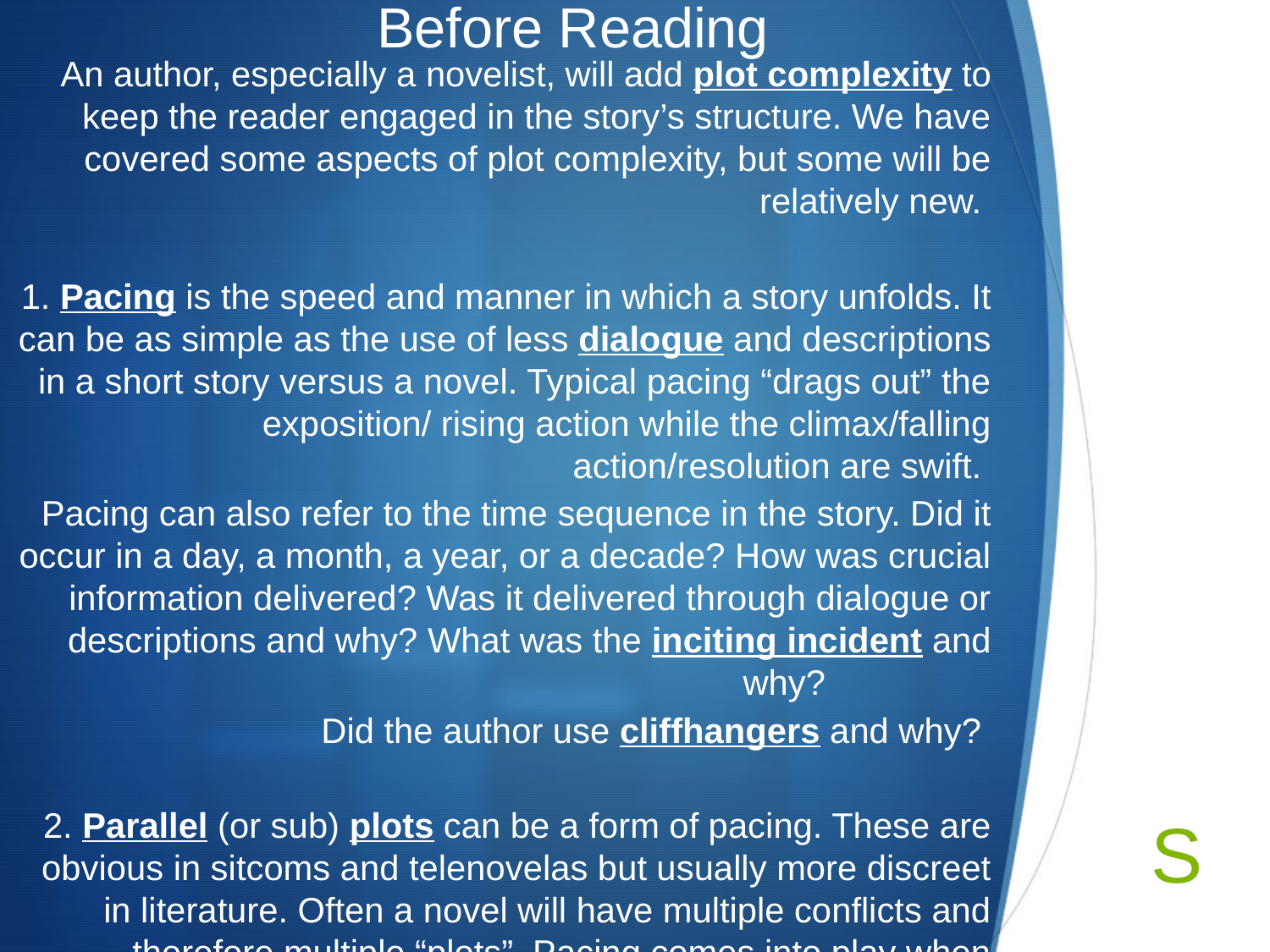

# Before Reading
An author, especially a novelist, will add plot complexity to keep the reader engaged in the story’s structure. We have covered some aspects of plot complexity, but some will be relatively new.

1. Pacing is the speed and manner in which a story unfolds. It can be as simple as the use of less dialogue and descriptions in a short story versus a novel. Typical pacing “drags out” the exposition/ rising action while the climax/falling action/resolution are swift.
Pacing can also refer to the time sequence in the story. Did it occur in a day, a month, a year, or a decade? How was crucial information delivered? Was it delivered through dialogue or descriptions and why? What was the inciting incident and why?
Did the author use cliffhangers and why?

2. Parallel (or sub) plots can be a form of pacing. These are obvious in sitcoms and telenovelas but usually more discreet in literature. Often a novel will have multiple conflicts and therefore multiple “plots”. Pacing comes into play when analyzing how the parallel plots interact and which plot takes priority.